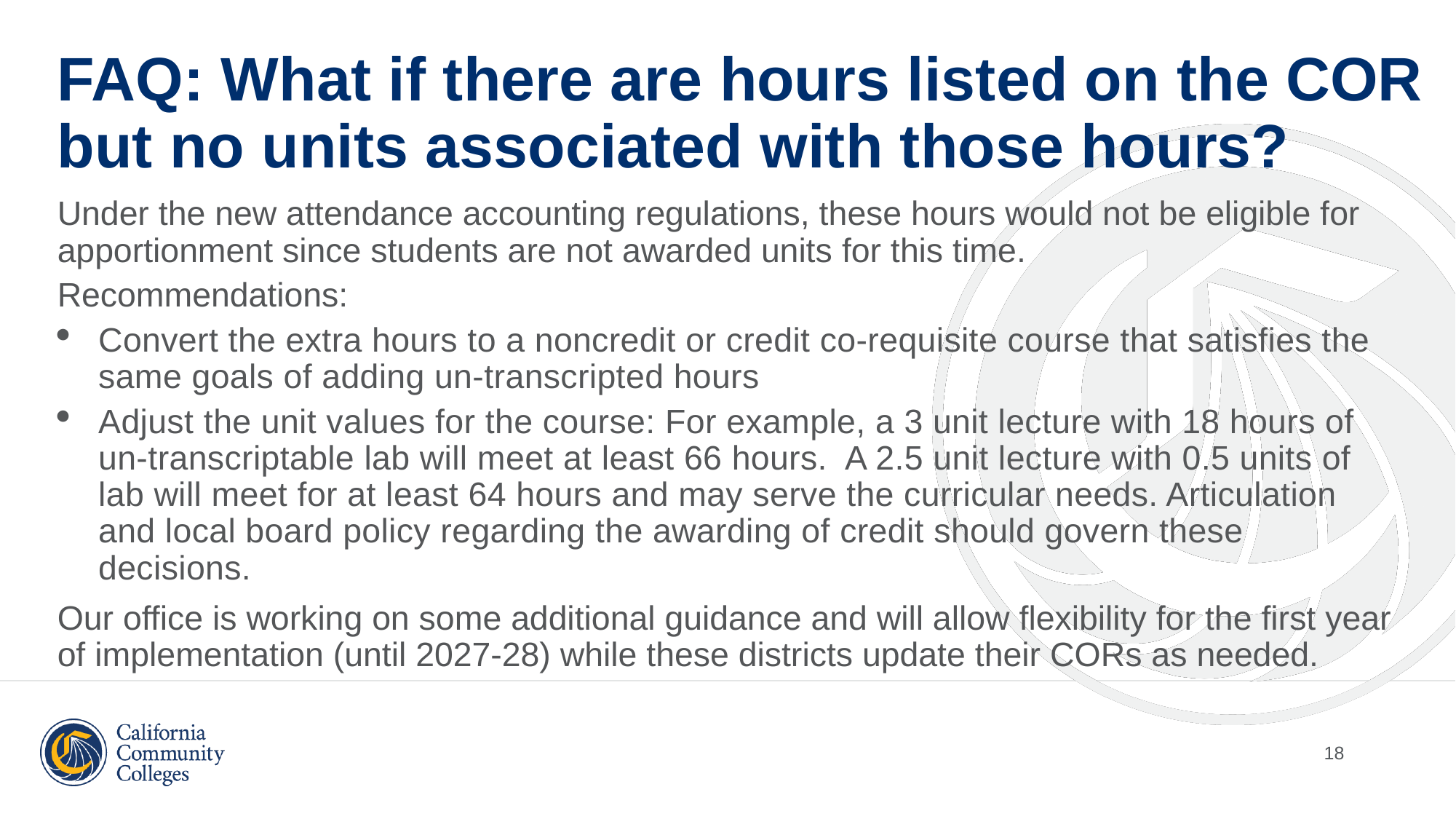

# FAQ: What if there are hours listed on the COR but no units associated with those hours?
Under the new attendance accounting regulations, these hours would not be eligible for apportionment since students are not awarded units for this time.
Recommendations:
Convert the extra hours to a noncredit or credit co-requisite course that satisfies the same goals of adding un-transcripted hours
Adjust the unit values for the course: For example, a 3 unit lecture with 18 hours of un-transcriptable lab will meet at least 66 hours.  A 2.5 unit lecture with 0.5 units of lab will meet for at least 64 hours and may serve the curricular needs. Articulation and local board policy regarding the awarding of credit should govern these decisions.
Our office is working on some additional guidance and will allow flexibility for the first year of implementation (until 2027-28) while these districts update their CORs as needed.

18